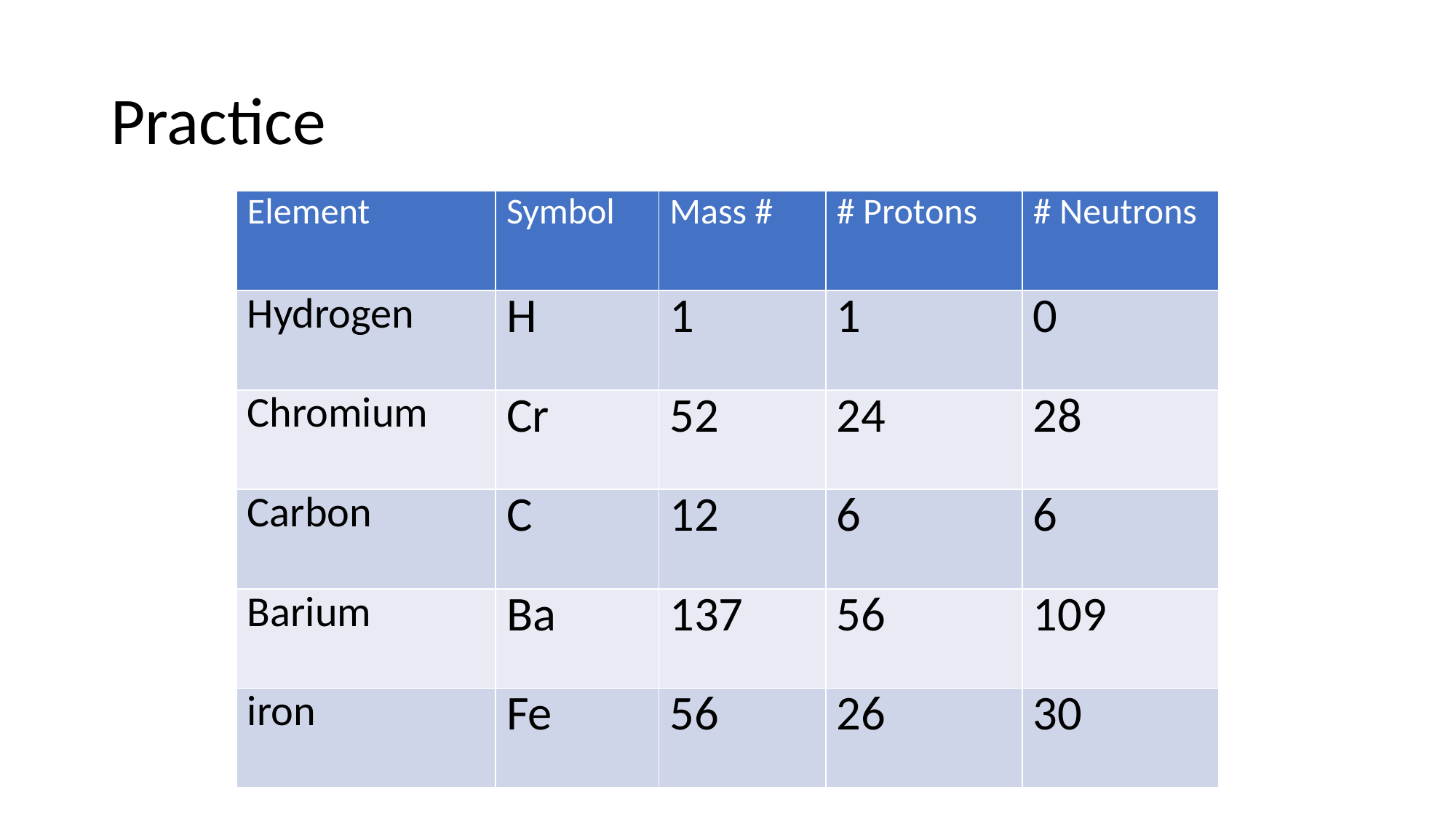

# Practice
| Element | Symbol | Mass # | # Protons | # Neutrons |
| --- | --- | --- | --- | --- |
| Hydrogen | H | 1 | 1 | 0 |
| Chromium | Cr | 52 | 24 | 28 |
| Carbon | C | 12 | 6 | 6 |
| Barium | Ba | 137 | 56 | 109 |
| iron | Fe | 56 | 26 | 30 |